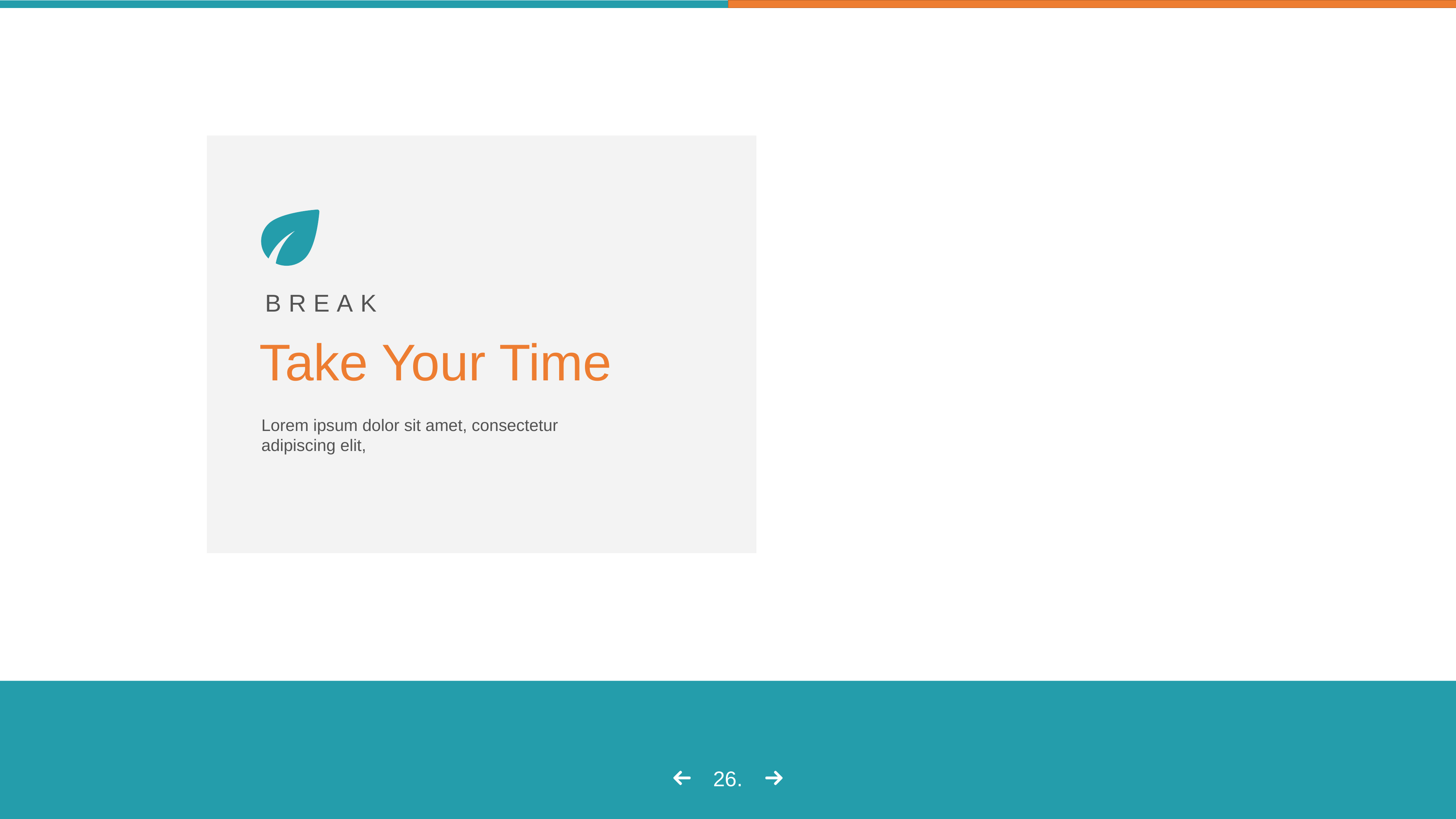

BREAK
Take Your Time
Lorem ipsum dolor sit amet, consectetur adipiscing elit,
26.